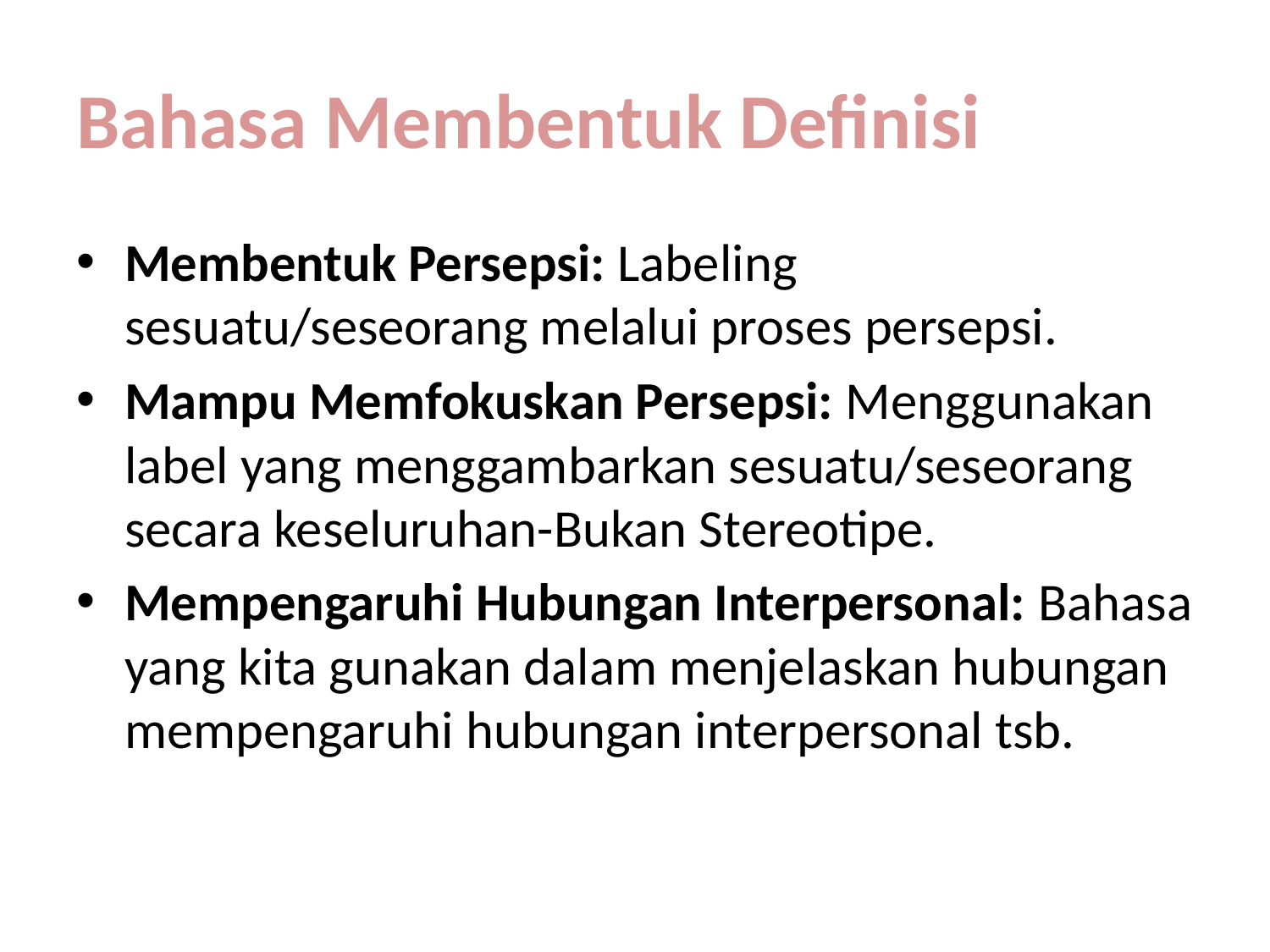

# Bahasa Membentuk Definisi
Membentuk Persepsi: Labeling sesuatu/seseorang melalui proses persepsi.
Mampu Memfokuskan Persepsi: Menggunakan label yang menggambarkan sesuatu/seseorang secara keseluruhan-Bukan Stereotipe.
Mempengaruhi Hubungan Interpersonal: Bahasa yang kita gunakan dalam menjelaskan hubungan mempengaruhi hubungan interpersonal tsb.